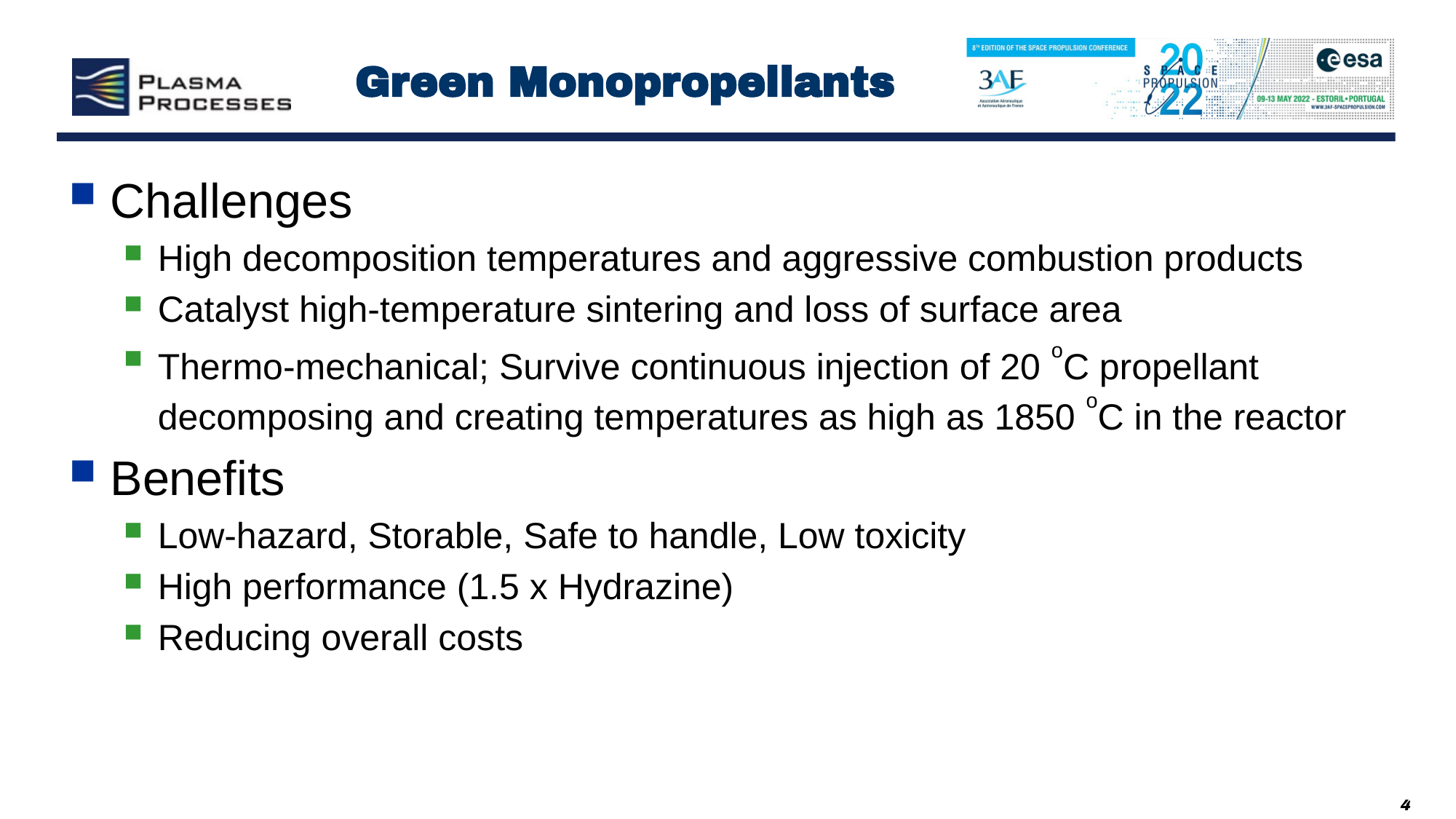

# Green Monopropellants
Challenges
High decomposition temperatures and aggressive combustion products
Catalyst high-temperature sintering and loss of surface area
Thermo-mechanical; Survive continuous injection of 20 oC propellant decomposing and creating temperatures as high as 1850 oC in the reactor
Benefits
Low-hazard, Storable, Safe to handle, Low toxicity
High performance (1.5 x Hydrazine)
Reducing overall costs